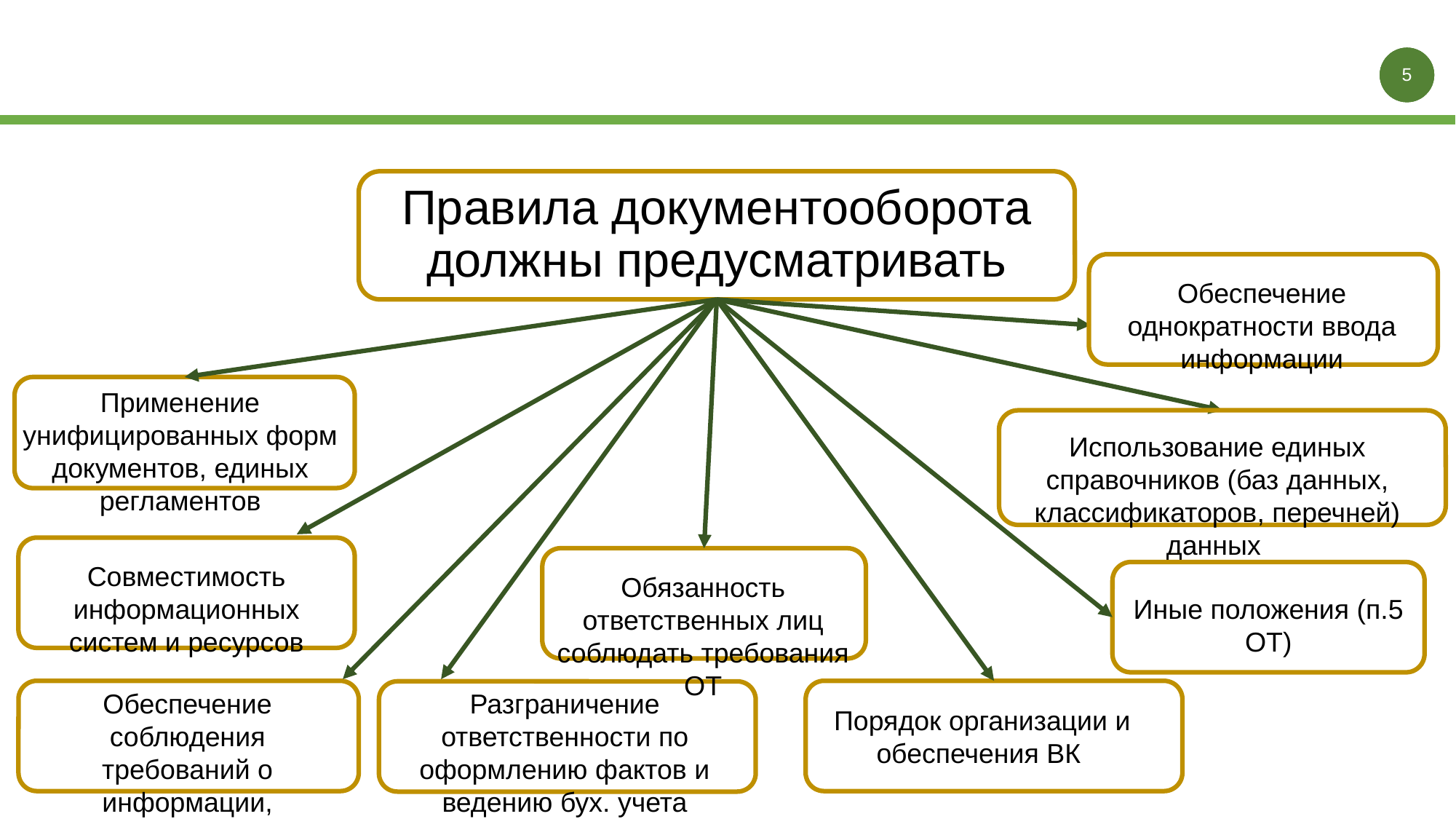

1
15
5
# Правила документооборота должны предусматривать

Обеспечение однократности ввода информации

Применение унифицированных форм документов, единых регламентов

Использование единых справочников (баз данных, классификаторов, перечней) данных

Совместимость информационных систем и ресурсов

Обязанность ответственных лиц соблюдать требования ОТ
Иные положения (п.5 ОТ)

Обеспечение соблюдения требований о информации, охраняемой законом
Разграничение ответственности по оформлению фактов и ведению бух. учета

Порядок организации и обеспечения ВК